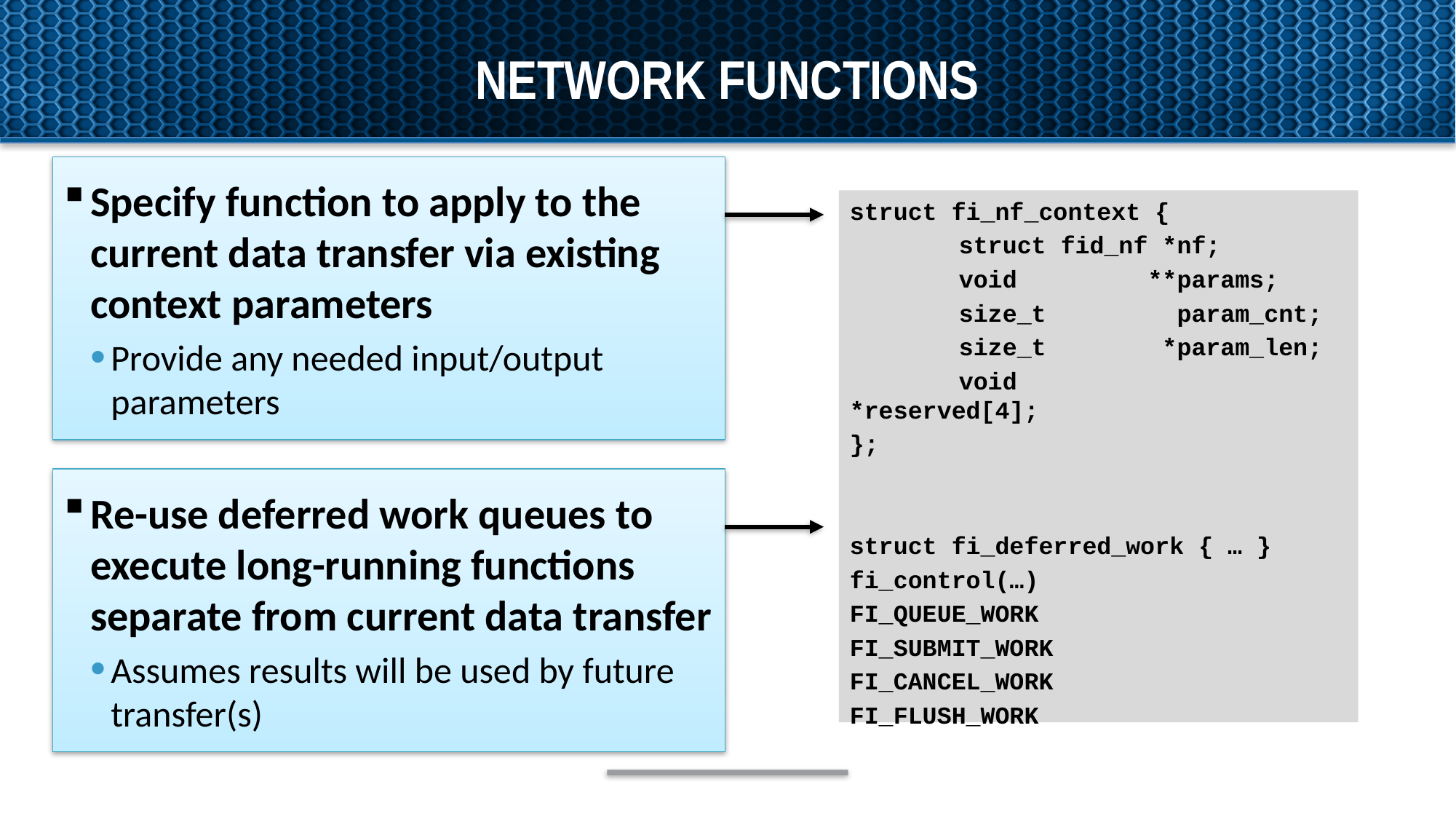

# Network Functions
Specify function to apply to the current data transfer via existing context parameters
Provide any needed input/output parameters
struct fi_nf_context {
	struct fid_nf *nf;
	void         **params;
	size_t         param_cnt;
	size_t        *param_len;
	void          *reserved[4];
};

struct fi_deferred_work { … }
fi_control(…)
FI_QUEUE_WORK
FI_SUBMIT_WORK
FI_CANCEL_WORK
FI_FLUSH_WORK
Re-use deferred work queues to execute long-running functions separate from current data transfer
Assumes results will be used by future transfer(s)